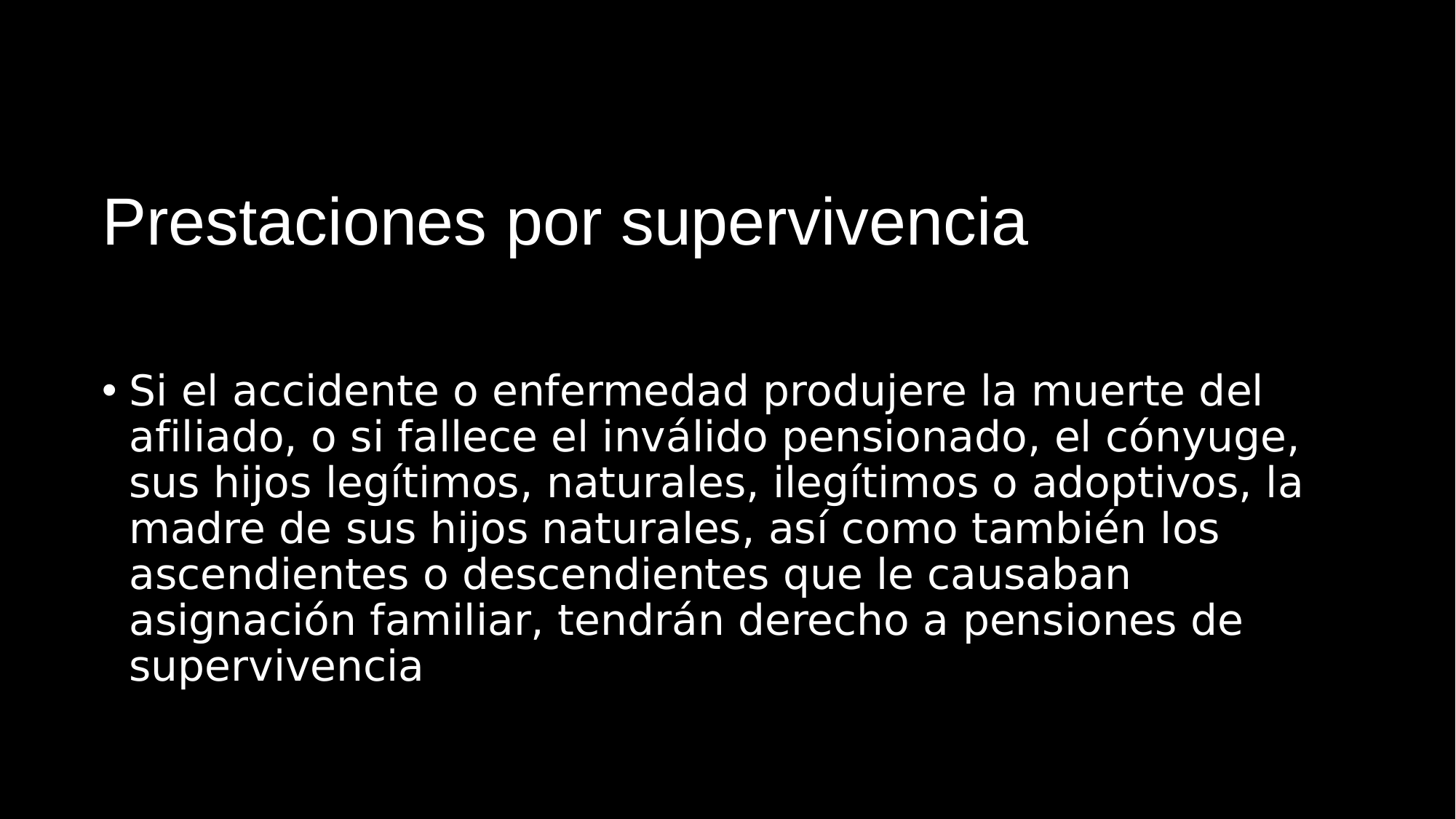

# Prestaciones por supervivencia
Si el accidente o enfermedad produjere la muerte del afiliado, o si fallece el inválido pensionado, el cónyuge, sus hijos legítimos, naturales, ilegítimos o adoptivos, la madre de sus hijos naturales, así como también los ascendientes o descendientes que le causaban asignación familiar, tendrán derecho a pensiones de supervivencia